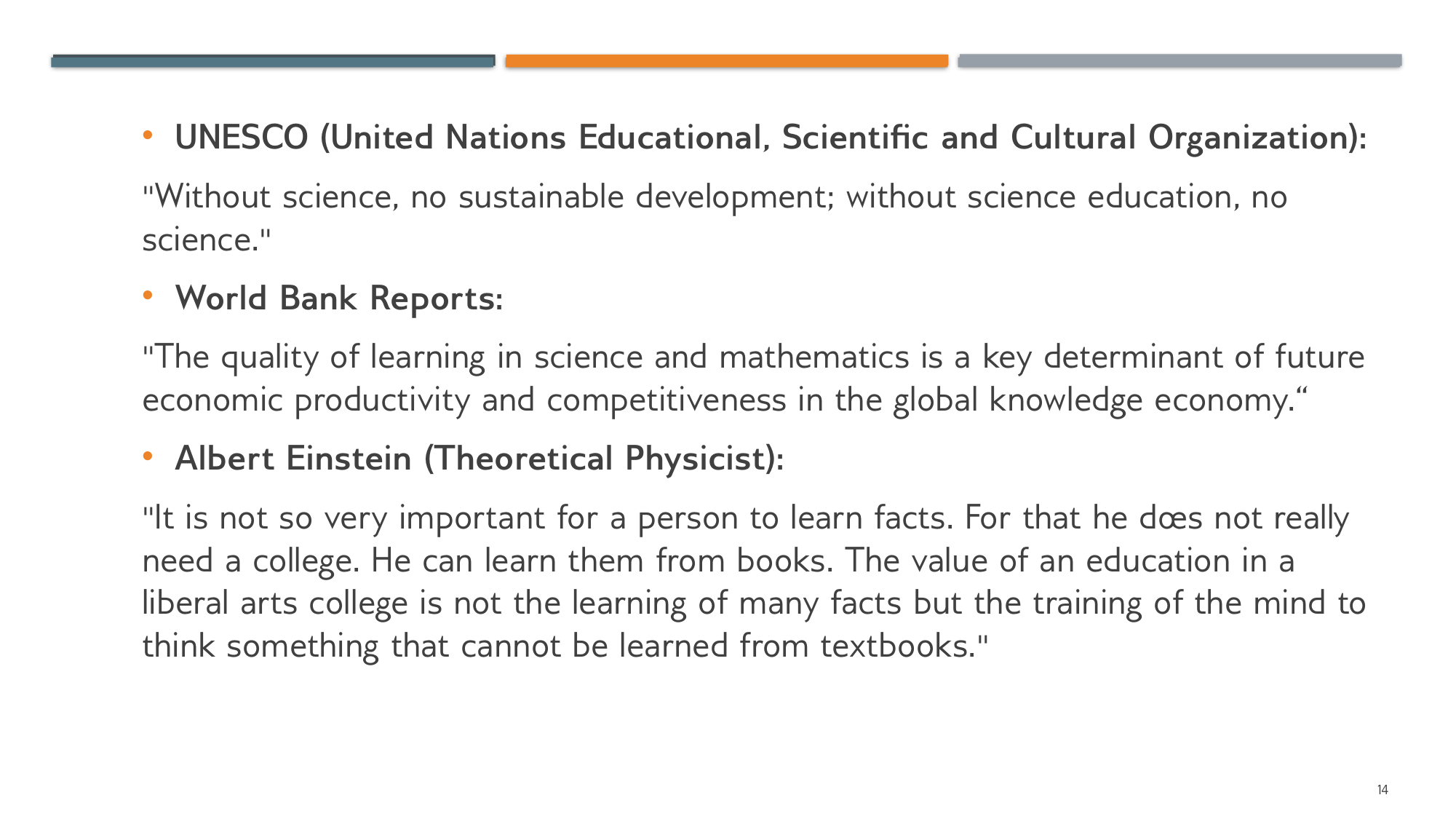

UNESCO (United Nations Educational, Scientific and Cultural Organization):
"Without science, no sustainable development; without science education, no science."
World Bank Reports:
"The quality of learning in science and mathematics is a key determinant of future economic productivity and competitiveness in the global knowledge economy.“
Albert Einstein (Theoretical Physicist):
"It is not so very important for a person to learn facts. For that he does not really need a college. He can learn them from books. The value of an education in a liberal arts college is not the learning of many facts but the training of the mind to think something that cannot be learned from textbooks."

14